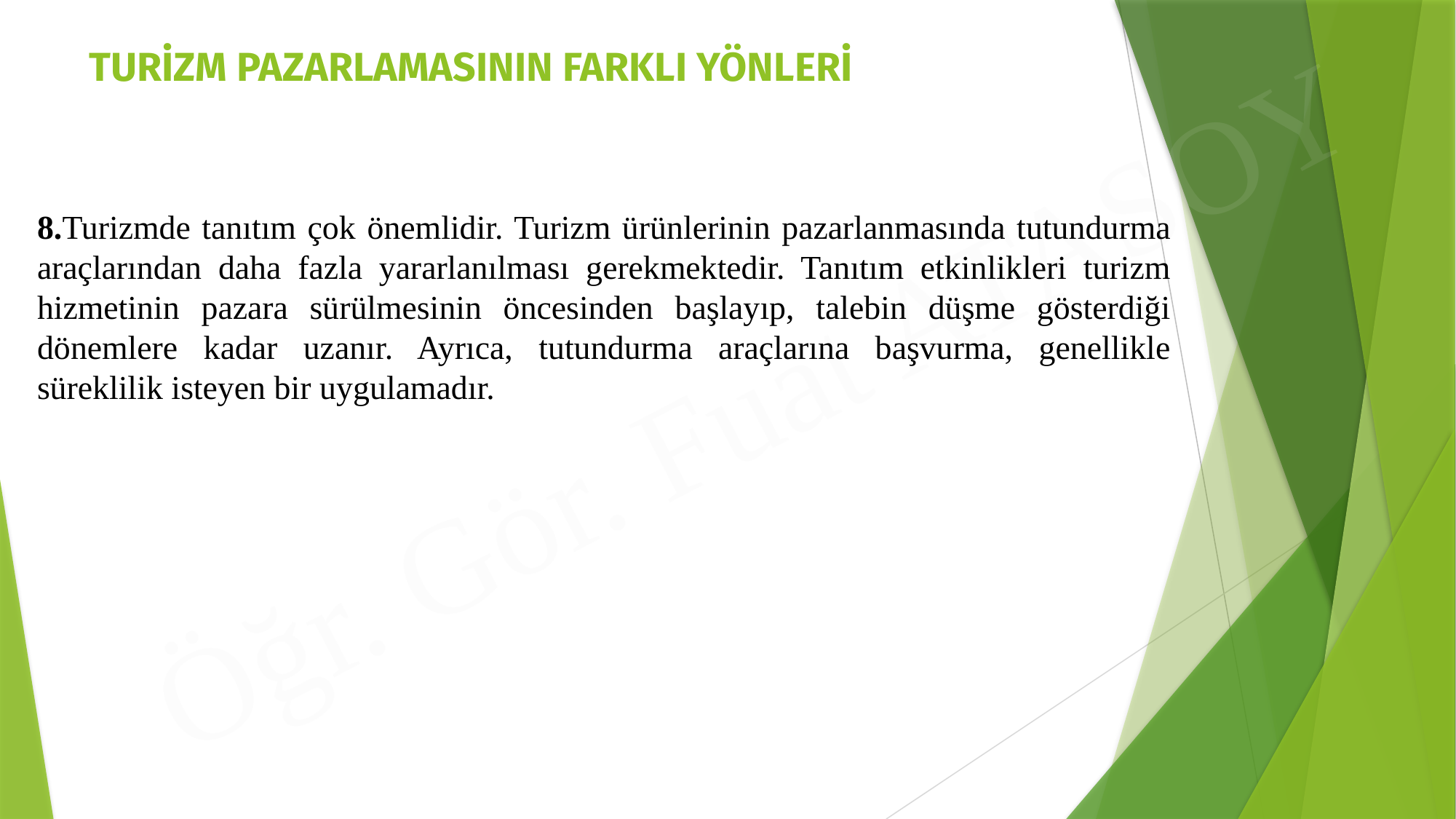

# TURİZM PAZARLAMASININ FARKLI YÖNLERİ

8.Turizmde tanıtım çok önemlidir. Turizm ürünlerinin pazarlanmasında tutundurma araçlarından daha fazla yararlanılması gerekmektedir. Tanıtım etkinlikleri turizm hizmetinin pazara sürülmesinin öncesinden başlayıp, talebin düşme gösterdiği dönemlere kadar uzanır. Ayrıca, tutundurma araçlarına başvurma, genellikle süreklilik isteyen bir uygulamadır.